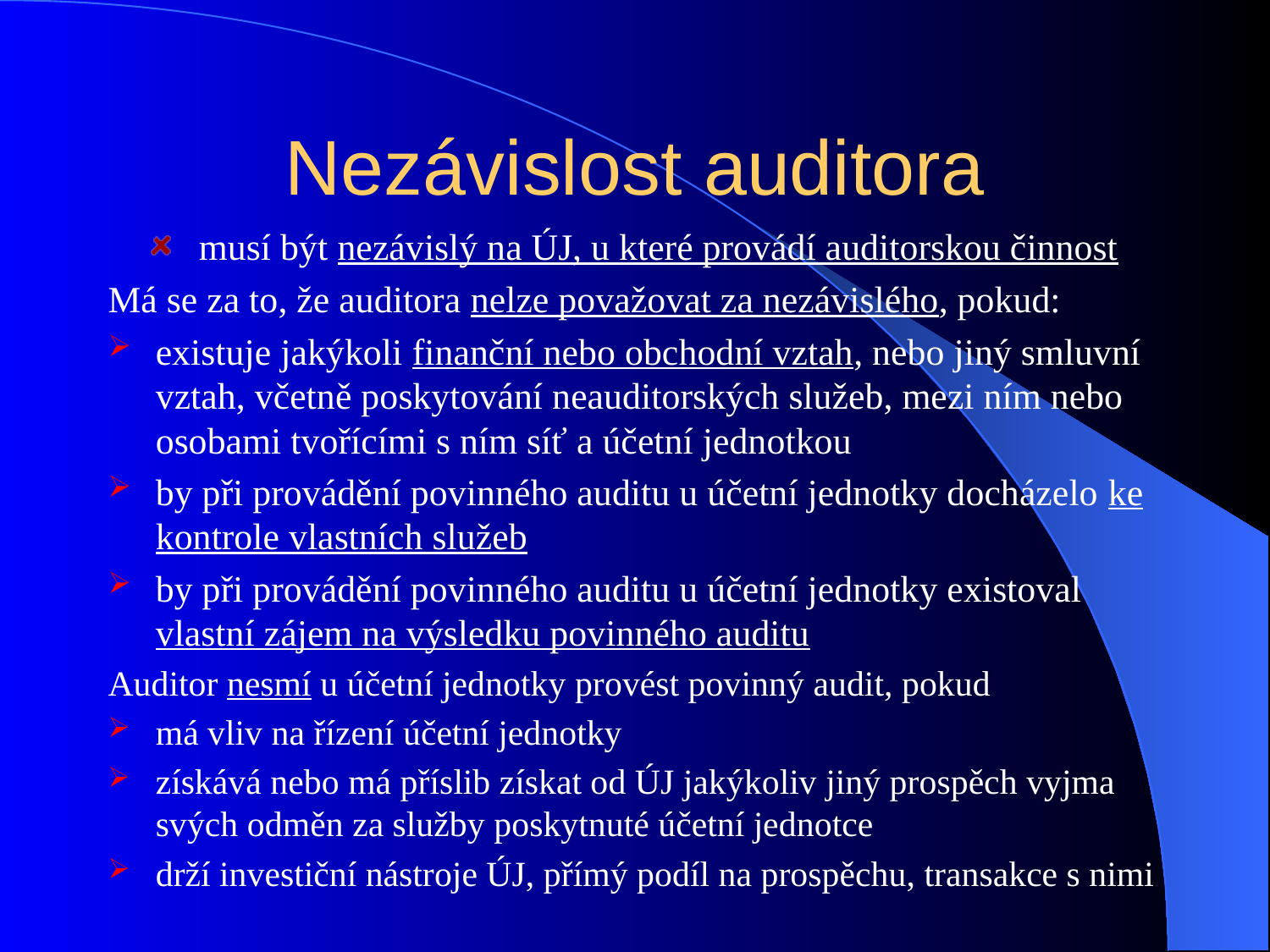

# Nezávislost auditora
musí být nezávislý na ÚJ, u které provádí auditorskou činnost
Má se za to, že auditora nelze považovat za nezávislého, pokud:
existuje jakýkoli finanční nebo obchodní vztah, nebo jiný smluvní vztah, včetně poskytování neauditorských služeb, mezi ním nebo osobami tvořícími s ním síť a účetní jednotkou
by při provádění povinného auditu u účetní jednotky docházelo ke kontrole vlastních služeb
by při provádění povinného auditu u účetní jednotky existoval vlastní zájem na výsledku povinného auditu
Auditor nesmí u účetní jednotky provést povinný audit, pokud
má vliv na řízení účetní jednotky
získává nebo má příslib získat od ÚJ jakýkoliv jiný prospěch vyjma svých odměn za služby poskytnuté účetní jednotce
drží investiční nástroje ÚJ, přímý podíl na prospěchu, transakce s nimi